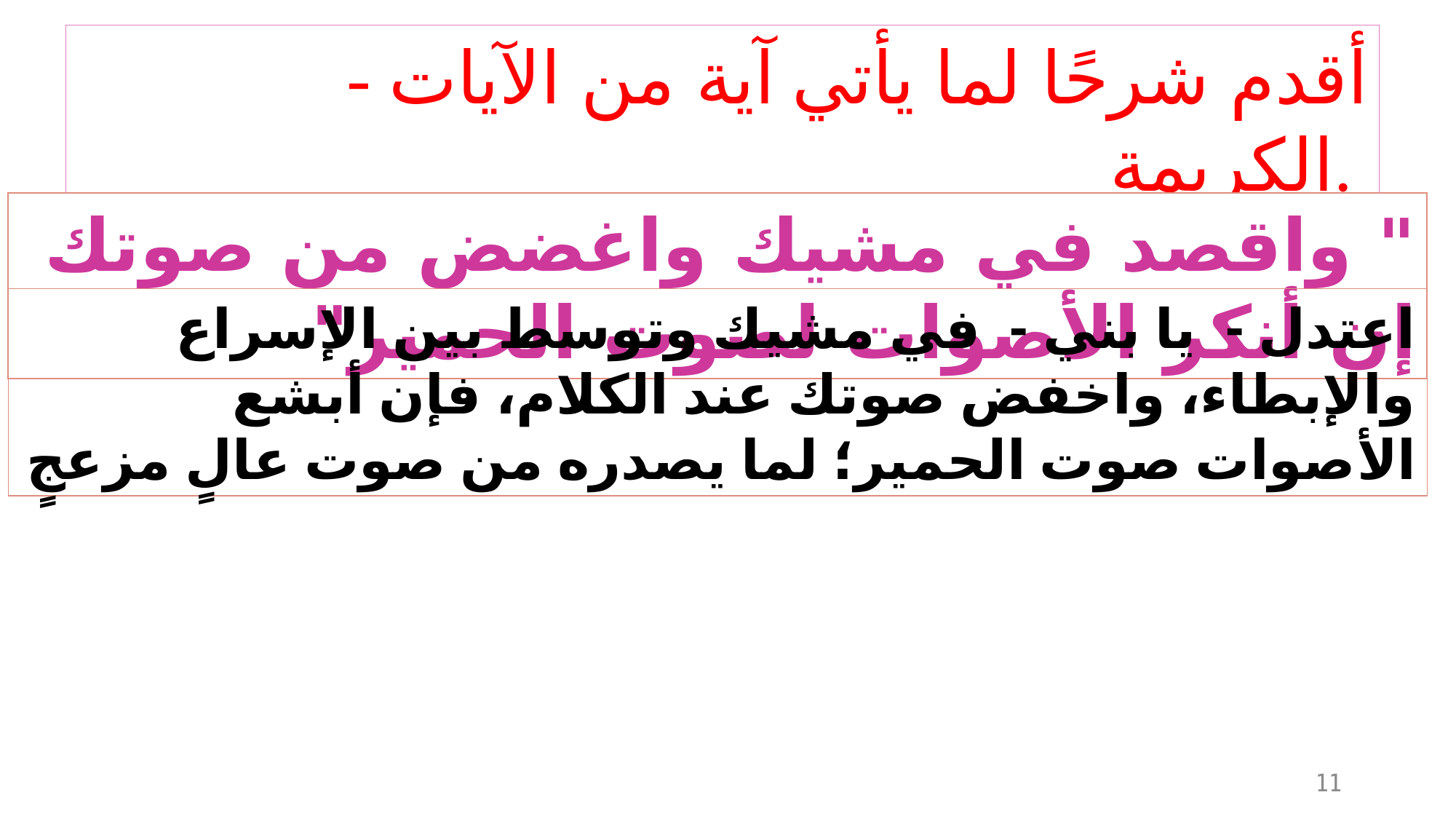

- أقدم شرحًا لما يأتي آية من الآيات الكريمة.
" واقصد في مشيك واغضض من صوتك إن أنكر الأصوات لصوت الحمير"
اعتدل -  يا بني -  في مشيك وتوسط بين الإسراع والإبطاء، واخفض صوتك عند الكلام، فإن أبشع الأصوات صوت الحمير؛ لما يصدره من صوت عالٍ مزعجٍ
11